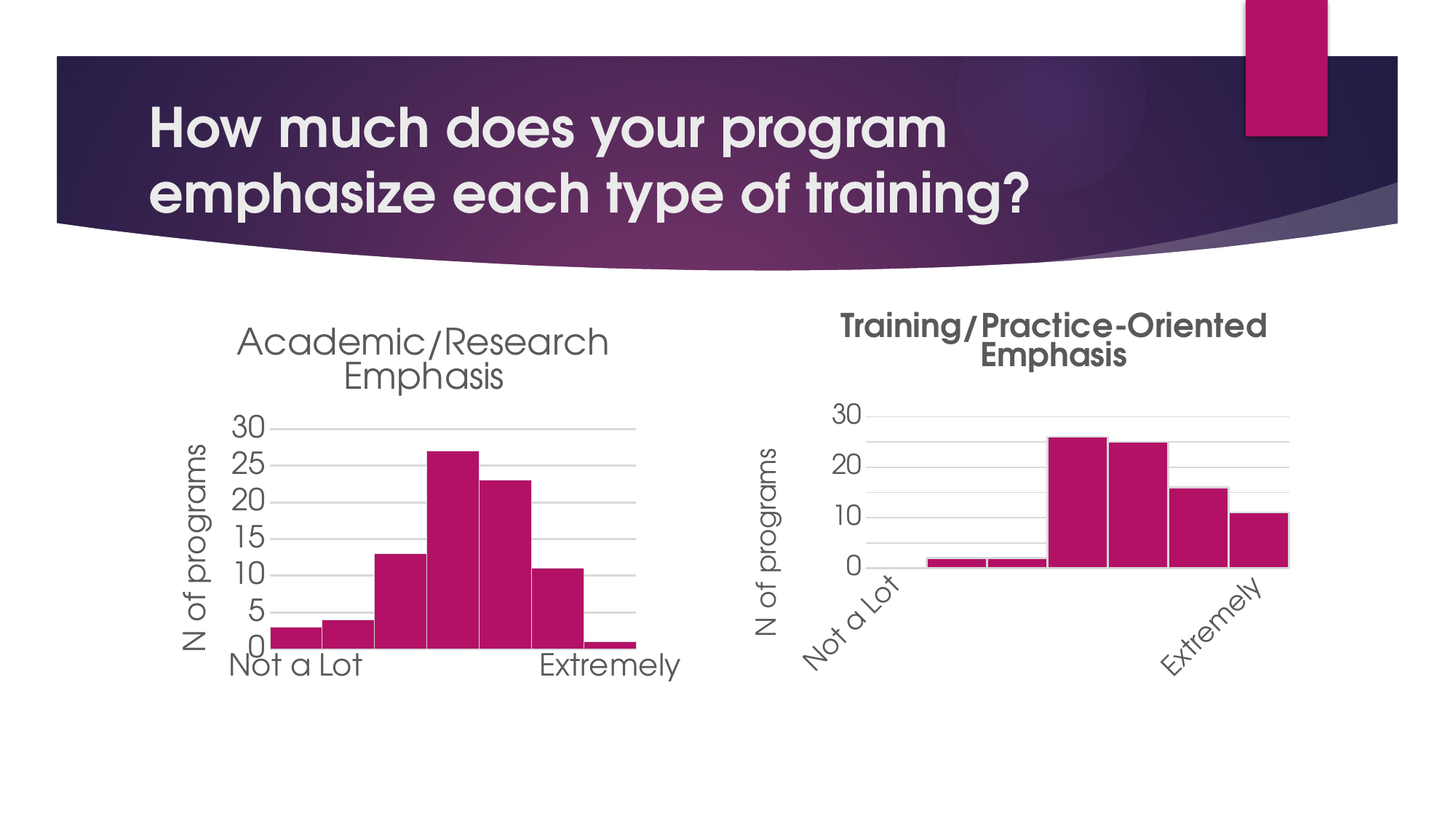

# How much does your program emphasize each type of training?

### Chart:  Academic/Research  Emphasis

| Category |  Training Emphasis |
|---|---|
| Not a Lot | 3.0 |
|  | 4.0 |
|  | 13.0 |
|  | 27.0 |
|  | 23.0 |
|  | 11.0 |
| Extremely | 1.0 |

### Chart: Training/Practice-Oriented Emphasis

| Category |      |
|---|---|
| Not a Lot | 0.0 |
|   | 2.0 |
|  | 2.0 |
|  | 26.0 |
|  | 25.0 |
|  | 16.0 |
| Extremely | 11.0 |